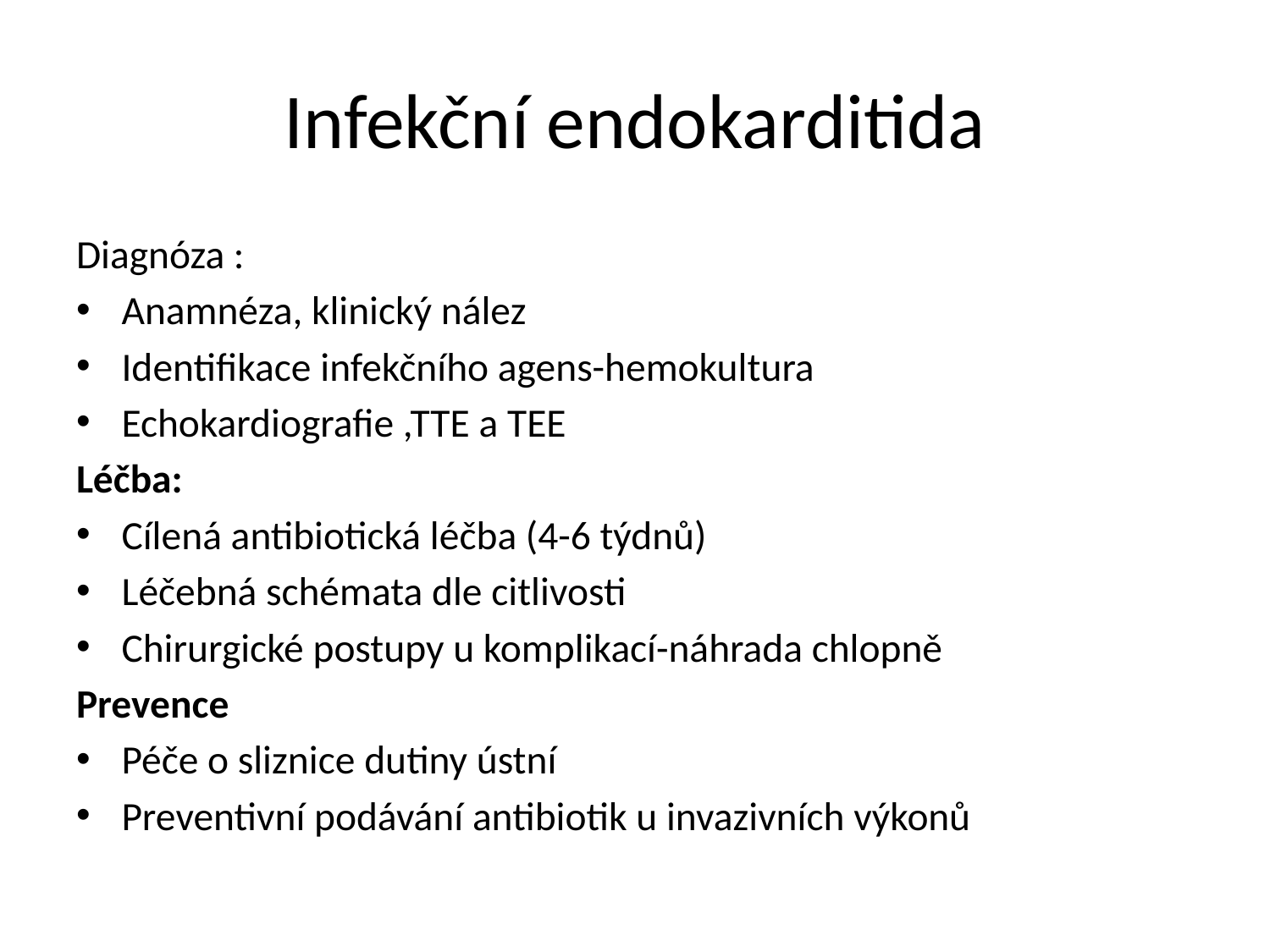

# Infekční endokarditida
Diagnóza :
Anamnéza, klinický nález
Identifikace infekčního agens-hemokultura
Echokardiografie ,TTE a TEE
Léčba:
Cílená antibiotická léčba (4-6 týdnů)
Léčebná schémata dle citlivosti
Chirurgické postupy u komplikací-náhrada chlopně
Prevence
Péče o sliznice dutiny ústní
Preventivní podávání antibiotik u invazivních výkonů